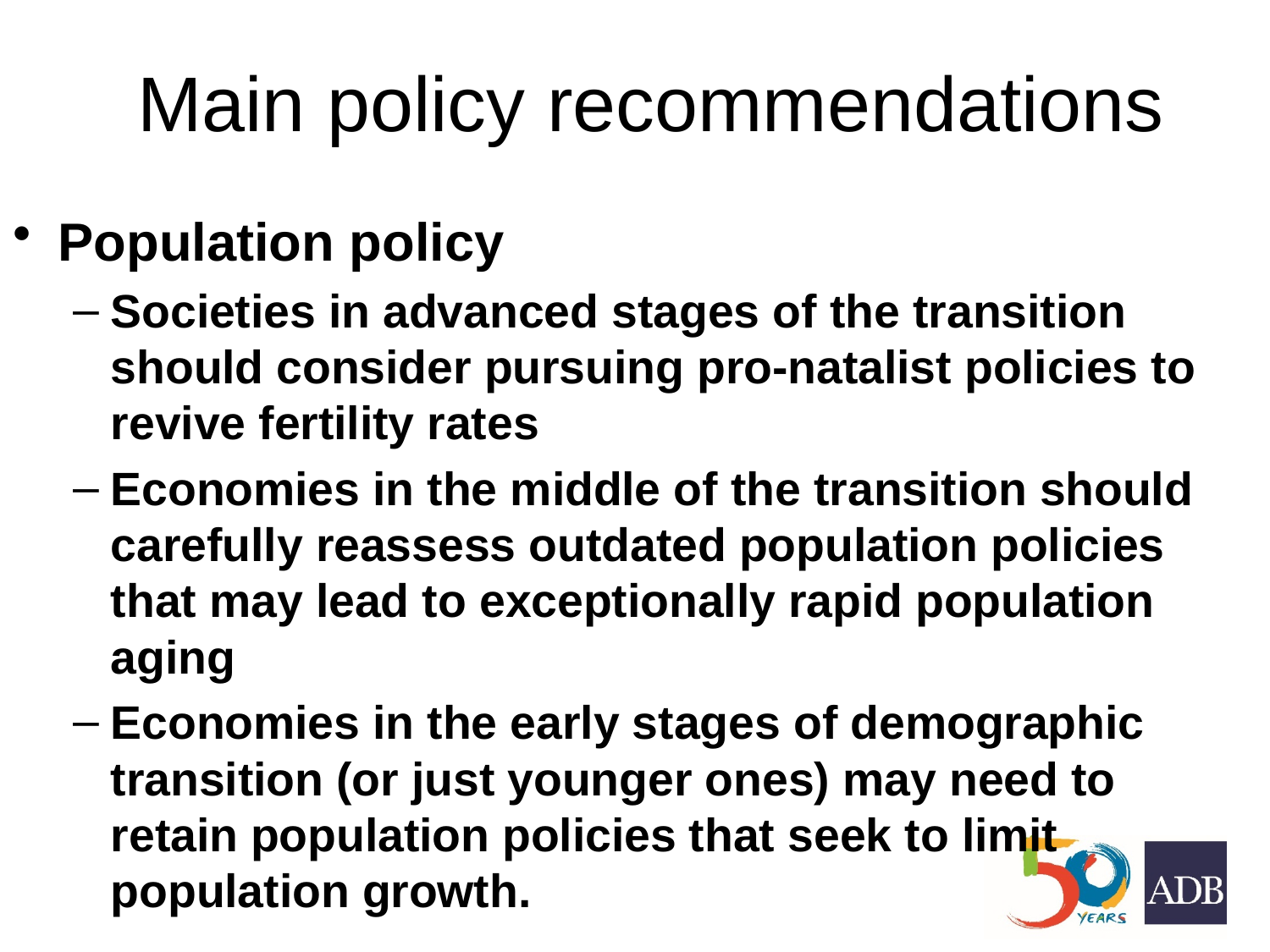

# Main policy recommendations
Population policy
Societies in advanced stages of the transition should consider pursuing pro-natalist policies to revive fertility rates
Economies in the middle of the transition should carefully reassess outdated population policies that may lead to exceptionally rapid population aging
Economies in the early stages of demographic transition (or just younger ones) may need to retain population policies that seek to limit population growth.